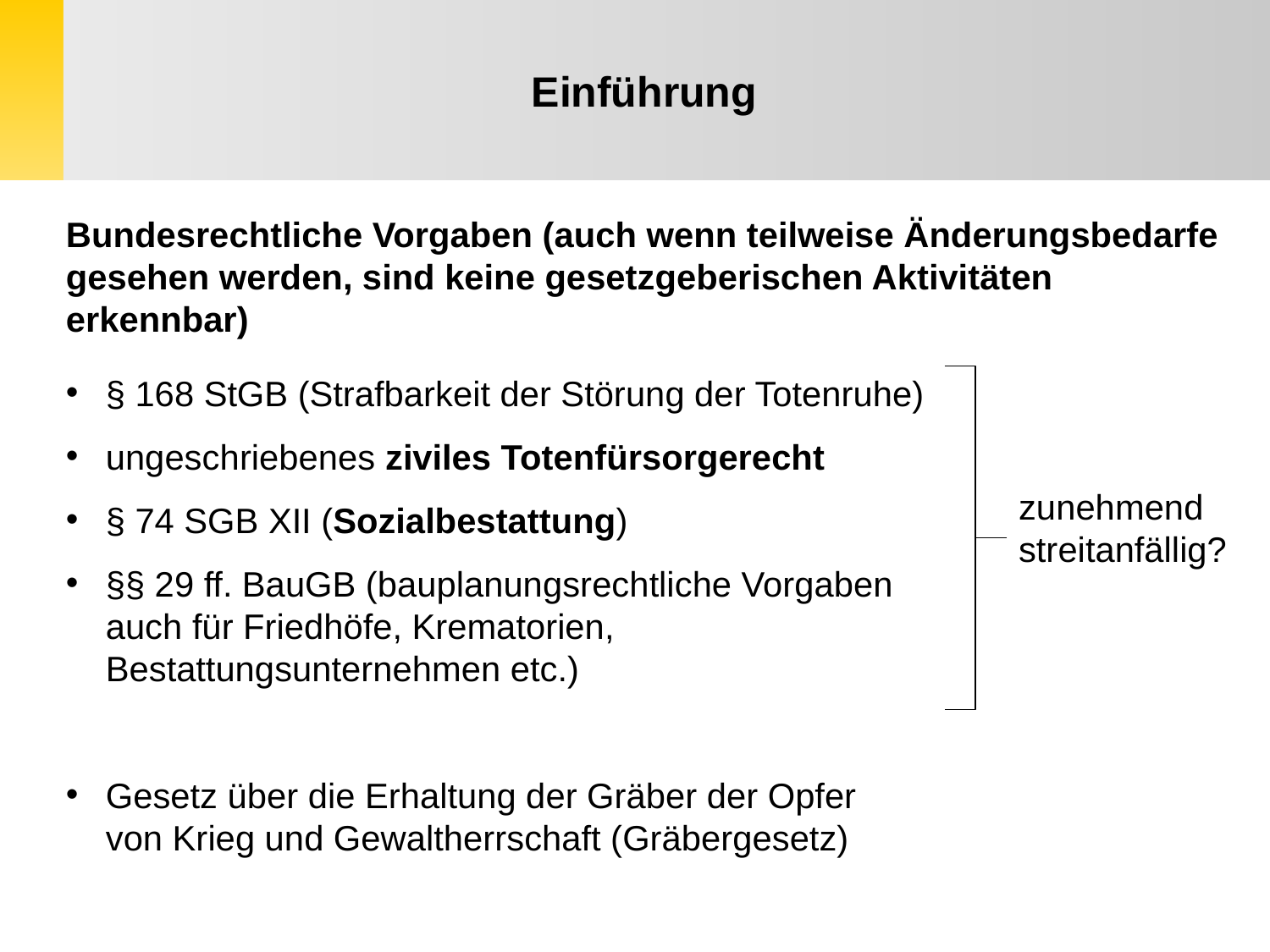

Einführung
Bundesrechtliche Vorgaben (auch wenn teilweise Änderungsbedarfe gesehen werden, sind keine gesetzgeberischen Aktivitäten erkennbar)
§ 168 StGB (Strafbarkeit der Störung der Totenruhe)
ungeschriebenes ziviles Totenfürsorgerecht
§ 74 SGB XII (Sozialbestattung)
§§ 29 ff. BauGB (bauplanungsrechtliche Vorgaben
auch für Friedhöfe, Krematorien,
Bestattungsunternehmen etc.)

Gesetz über die Erhaltung der Gräber der Opfer
von Krieg und Gewaltherrschaft (Gräbergesetz)

zunehmend streitanfällig?